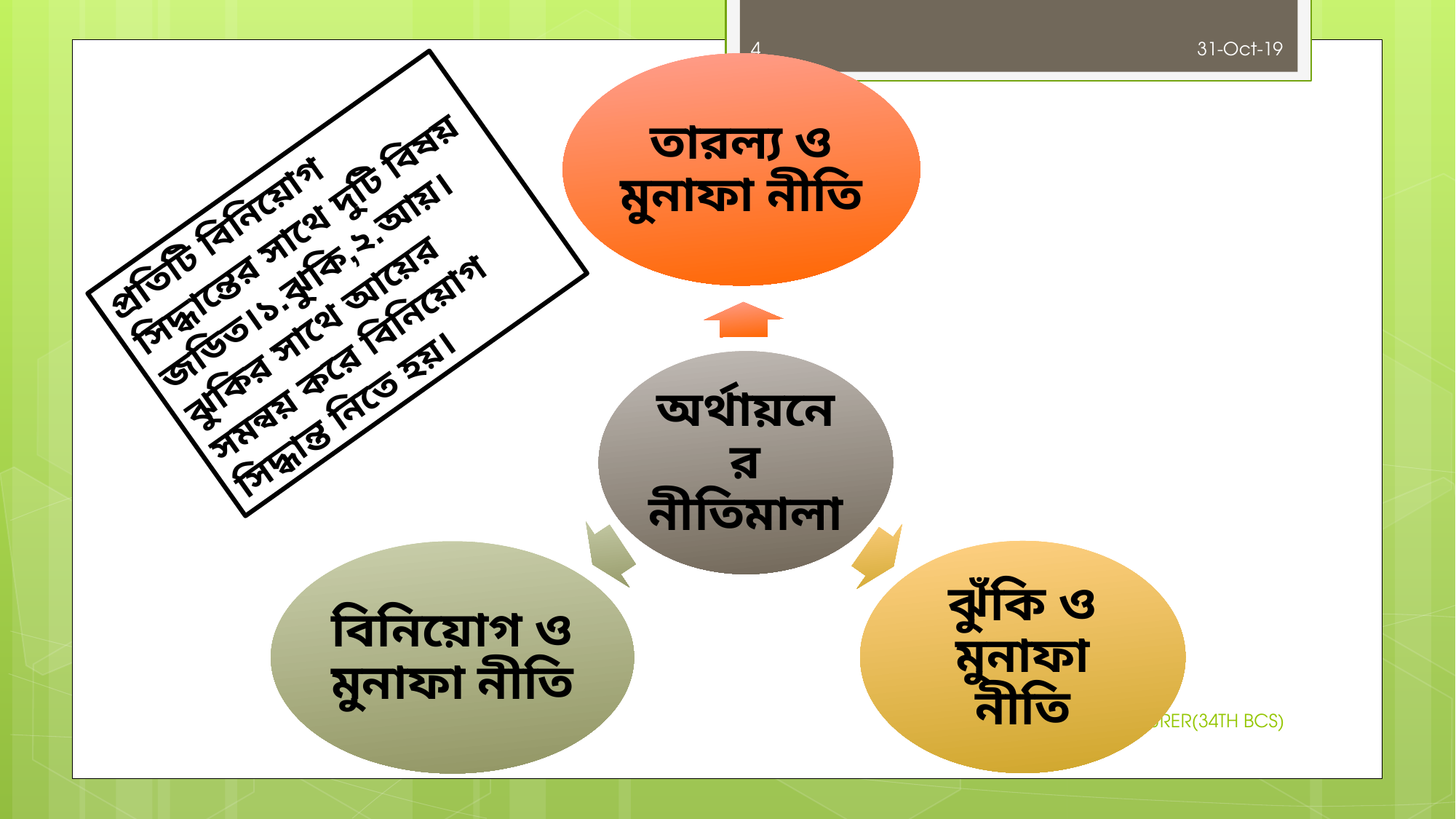

4
31-Oct-19
অর্থায়নের নীতিমালা

তারল্য ও মুনাফা নীতি

ঝুঁকি ও মুনাফা নীতি

বিনিয়োগ ও মুনাফা নীতি
প্রতিটি বিনিয়োগ সিদ্ধান্তের সাথে দুটি বিষয় জডিত।১.ঝুকি,২.আয়।ঝুকির সাথে আয়ের সমন্বয় করে বিনিয়োগ সিদ্ধান্ত নিতে হয়।
MD.RASHEDUL ISLAM,LECTURER(34TH BCS)